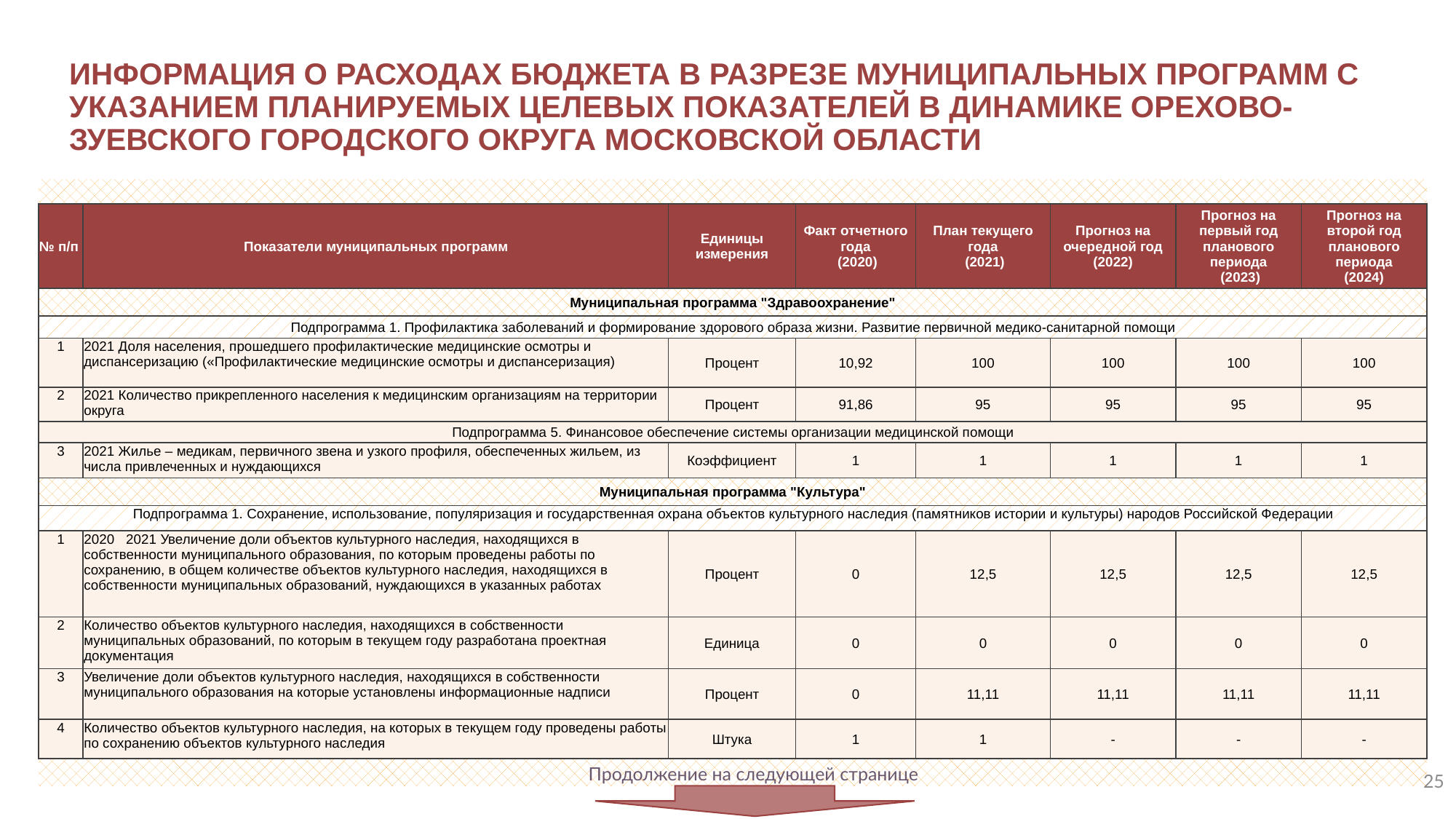

ИНФОРМАЦИЯ О РАСХОДАХ БЮДЖЕТА В РАЗРЕЗЕ МУНИЦИПАЛЬНЫХ ПРОГРАММ С УКАЗАНИЕМ ПЛАНИРУЕМЫХ ЦЕЛЕВЫХ ПОКАЗАТЕЛЕЙ В ДИНАМИКЕ ОРЕХОВО-ЗУЕВСКОГО ГОРОДСКОГО ОКРУГА МОСКОВСКОЙ ОБЛАСТИ

| № п/п | Показатели муниципальных программ | Единицы измерения | Факт отчетного года (2020) | План текущего года (2021) | Прогноз на очередной год (2022) | Прогноз на первый год планового периода (2023) | Прогноз на второй год планового периода (2024) |
| --- | --- | --- | --- | --- | --- | --- | --- |
| Муниципальная программа "Здравоохранение" |  |  |  |  |  |  |  |
| Подпрограмма 1. Профилактика заболеваний и формирование здорового образа жизни. Развитие первичной медико-санитарной помощи |  |  |  |  |  |  |  |
| 1 | 2021 Доля населения, прошедшего профилактические медицинские осмотры и диспансеризацию («Профилактические медицинские осмотры и диспансеризация) | Процент | 10,92 | 100 | 100 | 100 | 100 |
| 2 | 2021 Количество прикрепленного населения к медицинским организациям на территории округа | Процент | 91,86 | 95 | 95 | 95 | 95 |
| Подпрограмма 5. Финансовое обеспечение системы организации медицинской помощи |  |  |  |  |  |  |  |
| 3 | 2021 Жилье – медикам, первичного звена и узкого профиля, обеспеченных жильем, из числа привлеченных и нуждающихся | Коэффициент | 1 | 1 | 1 | 1 | 1 |
| Муниципальная программа "Культура" |  |  |  |  |  |  |  |
| Подпрограмма 1. Сохранение, использование, популяризация и государственная охрана объектов культурного наследия (памятников истории и культуры) народов Российской Федерации |  |  |  |  |  |  |  |
| 1 | 2020 2021 Увеличение доли объектов культурного наследия, находящихся в собственности муниципального образования, по которым проведены работы по сохранению, в общем количестве объектов культурного наследия, находящихся в собственности муниципальных образований, нуждающихся в указанных работах | Процент | 0 | 12,5 | 12,5 | 12,5 | 12,5 |
| 2 | Количество объектов культурного наследия, находящихся в собственности муниципальных образований, по которым в текущем году разработана проектная документация | Единица | 0 | 0 | 0 | 0 | 0 |
| 3 | Увеличение доли объектов культурного наследия, находящихся в собственности муниципального образования на которые установлены информационные надписи | Процент | 0 | 11,11 | 11,11 | 11,11 | 11,11 |
| 4 | Количество объектов культурного наследия, на которых в текущем году проведены работы по сохранению объектов культурного наследия | Штука | 1 | 1 | - | - | - |
Продолжение на следующей странице
25